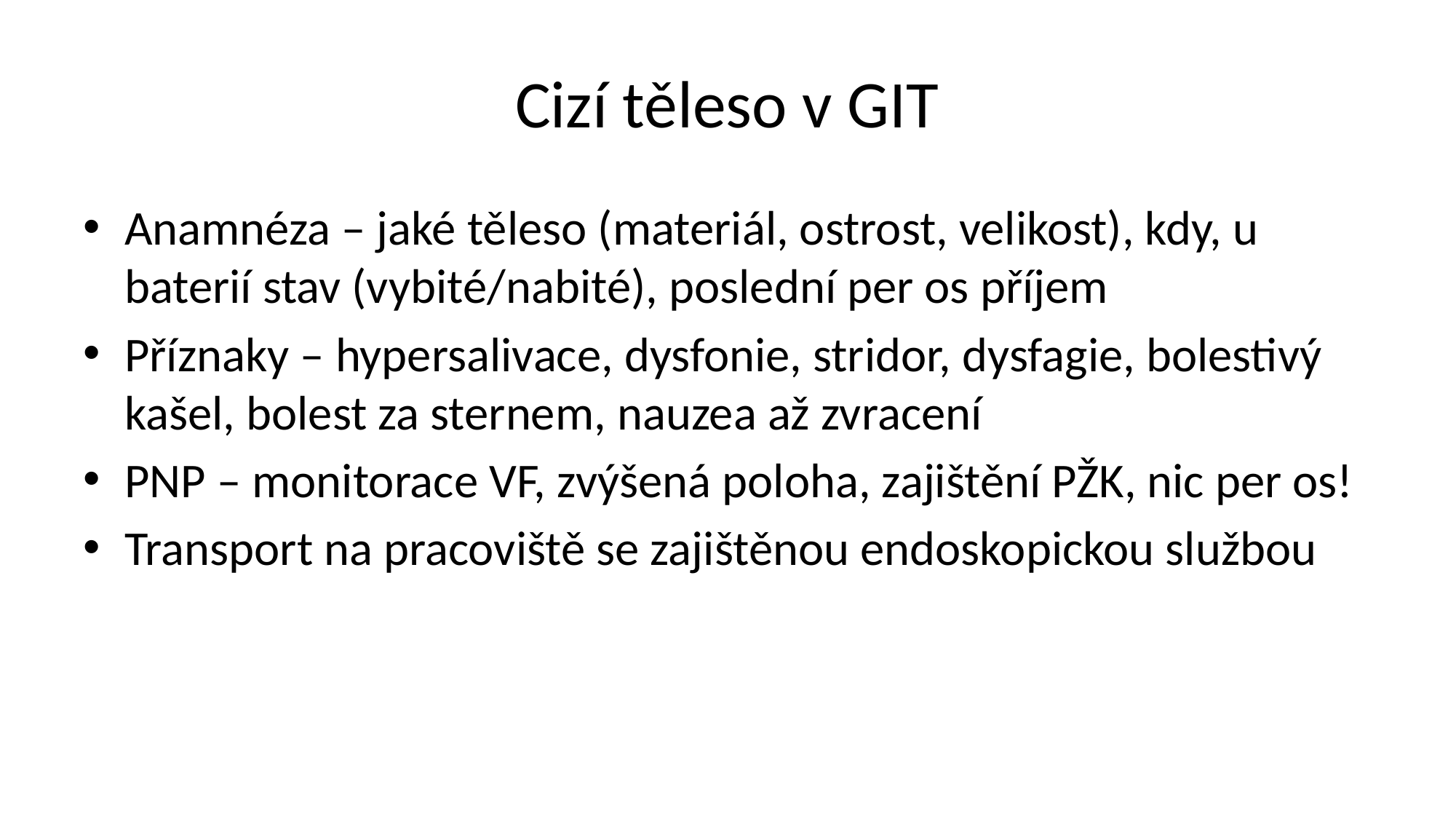

# Cizí těleso v GIT
Anamnéza – jaké těleso (materiál, ostrost, velikost), kdy, u baterií stav (vybité/nabité), poslední per os příjem
Příznaky – hypersalivace, dysfonie, stridor, dysfagie, bolestivý kašel, bolest za sternem, nauzea až zvracení
PNP – monitorace VF, zvýšená poloha, zajištění PŽK, nic per os!
Transport na pracoviště se zajištěnou endoskopickou službou